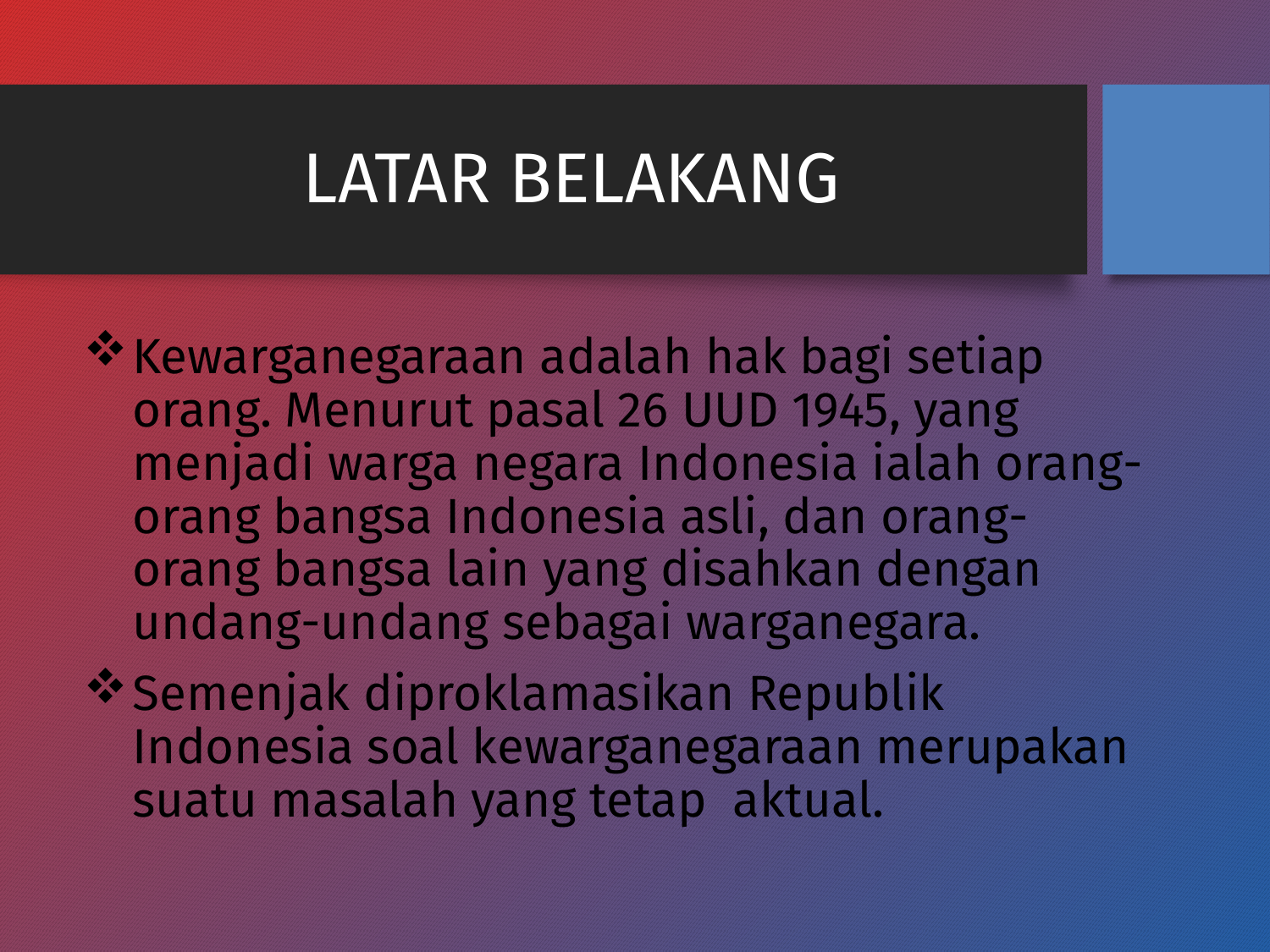

# LATAR BELAKANG
Kewarganegaraan adalah hak bagi setiap orang. Menurut pasal 26 UUD 1945, yang menjadi warga negara Indonesia ialah orang-orang bangsa Indonesia asli, dan orang-orang bangsa lain yang disahkan dengan undang-undang sebagai warganegara.
Semenjak diproklamasikan Republik Indonesia soal kewarganegaraan merupakan suatu masalah yang tetap  aktual.